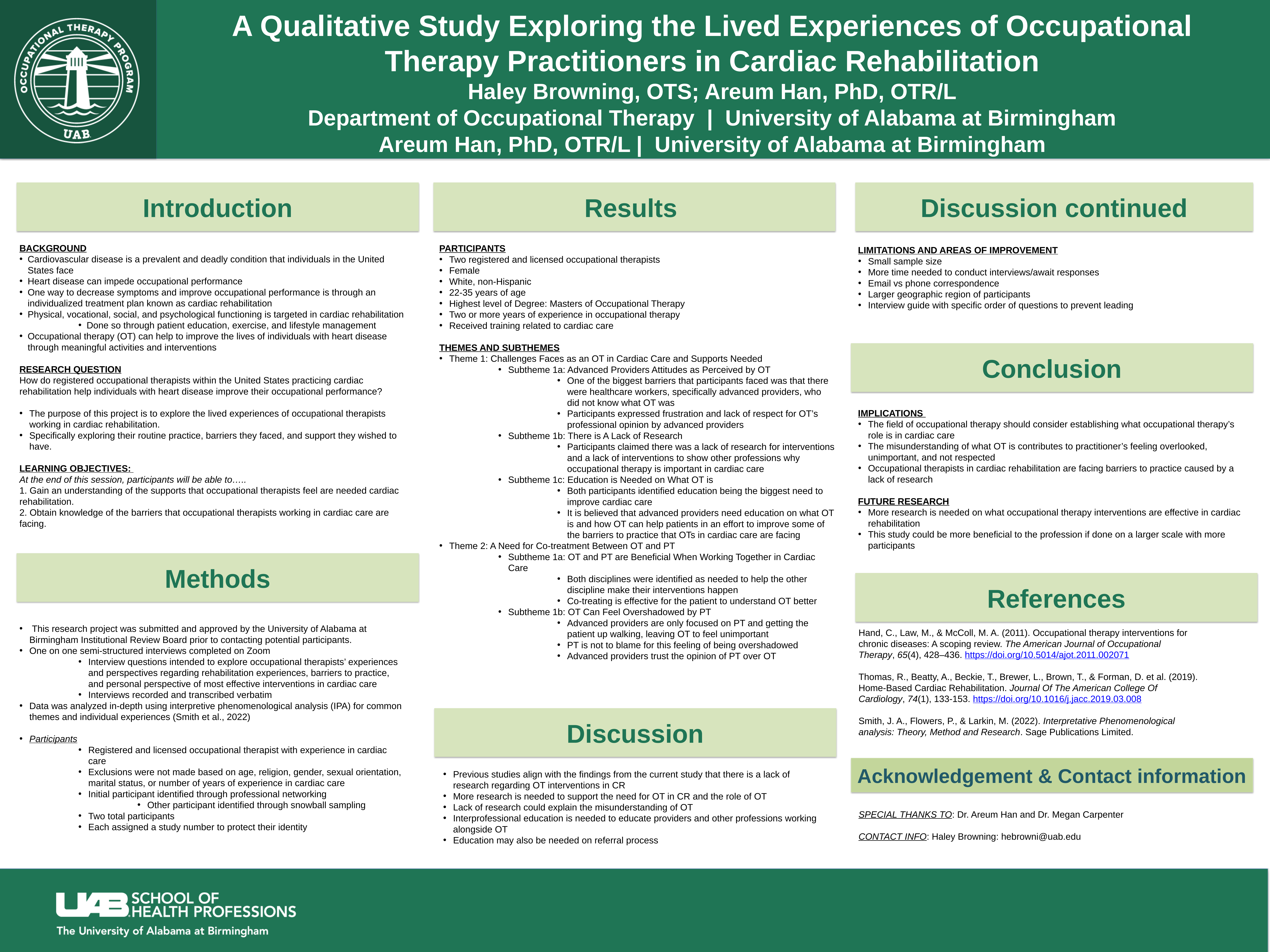

# A Qualitative Study Exploring the Lived Experiences of Occupational Therapy Practitioners in Cardiac Rehabilitation Haley Browning, OTS; Areum Han, PhD, OTR/L Department of Occupational Therapy  |  University of Alabama at Birmingham Areum Han, PhD, OTR/L |  University of Alabama at Birmingham
Introduction
Results
Discussion continued

LIMITATIONS AND AREAS OF IMPROVEMENT
Small sample size
More time needed to conduct interviews/await responses
Email vs phone correspondence
Larger geographic region of participants
Interview guide with specific order of questions to prevent leading

BACKGROUND
Cardiovascular disease is a prevalent and deadly condition that individuals in the United States face
Heart disease can impede occupational performance
One way to decrease symptoms and improve occupational performance is through an individualized treatment plan known as cardiac rehabilitation
Physical, vocational, social, and psychological functioning is targeted in cardiac rehabilitation
Done so through patient education, exercise, and lifestyle management
Occupational therapy (OT) can help to improve the lives of individuals with heart disease through meaningful activities and interventions

RESEARCH QUESTION
How do registered occupational therapists within the United States practicing cardiac rehabilitation help individuals with heart disease improve their occupational performance?

The purpose of this project is to explore the lived experiences of occupational therapists working in cardiac rehabilitation.
Specifically exploring their routine practice, barriers they faced, and support they wished to have.

LEARNING OBJECTIVES:
At the end of this session, participants will be able to…..
1. Gain an understanding of the supports that occupational therapists feel are needed cardiac rehabilitation.
2. Obtain knowledge of the barriers that occupational therapists working in cardiac care are facing.

PARTICIPANTS
Two registered and licensed occupational therapists
Female
White, non-Hispanic
22-35 years of age
Highest level of Degree: Masters of Occupational Therapy
Two or more years of experience in occupational therapy
Received training related to cardiac care

THEMES AND SUBTHEMES
Theme 1: Challenges Faces as an OT in Cardiac Care and Supports Needed
Subtheme 1a: Advanced Providers Attitudes as Perceived by OT
One of the biggest barriers that participants faced was that there were healthcare workers, specifically advanced providers, who did not know what OT was
Participants expressed frustration and lack of respect for OT’s professional opinion by advanced providers
Subtheme 1b: There is A Lack of Research
Participants claimed there was a lack of research for interventions and a lack of interventions to show other professions why occupational therapy is important in cardiac care
Subtheme 1c: Education is Needed on What OT is
Both participants identified education being the biggest need to improve cardiac care
It is believed that advanced providers need education on what OT is and how OT can help patients in an effort to improve some of the barriers to practice that OTs in cardiac care are facing
Theme 2: A Need for Co-treatment Between OT and PT
Subtheme 1a: OT and PT are Beneficial When Working Together in Cardiac Care
Both disciplines were identified as needed to help the other discipline make their interventions happen
Co-treating is effective for the patient to understand OT better
Subtheme 1b: OT Can Feel Overshadowed by PT
Advanced providers are only focused on PT and getting the patient up walking, leaving OT to feel unimportant
PT is not to blame for this feeling of being overshadowed
Advanced providers trust the opinion of PT over OT

Conclusion
IMPLICATIONS
The field of occupational therapy should consider establishing what occupational therapy’s role is in cardiac care
The misunderstanding of what OT is contributes to practitioner’s feeling overlooked, unimportant, and not respected
Occupational therapists in cardiac rehabilitation are facing barriers to practice caused by a lack of research

FUTURE RESEARCH
More research is needed on what occupational therapy interventions are effective in cardiac rehabilitation
This study could be more beneficial to the profession if done on a larger scale with more participants
Methods
References
 This research project was submitted and approved by the University of Alabama at Birmingham Institutional Review Board prior to contacting potential participants.
One on one semi-structured interviews completed on Zoom
Interview questions intended to explore occupational therapists’ experiences and perspectives regarding rehabilitation experiences, barriers to practice, and personal perspective of most effective interventions in cardiac care
Interviews recorded and transcribed verbatim
Data was analyzed in-depth using interpretive phenomenological analysis (IPA) for common themes and individual experiences (Smith et al., 2022)

Participants
Registered and licensed occupational therapist with experience in cardiac care
Exclusions were not made based on age, religion, gender, sexual orientation, marital status, or number of years of experience in cardiac care
Initial participant identified through professional networking
Other participant identified through snowball sampling
Two total participants
Each assigned a study number to protect their identity

Hand, C., Law, M., & McColl, M. A. (2011). Occupational therapy interventions for chronic diseases: A scoping review. The American Journal of Occupational Therapy, 65(4), 428–436. https://doi.org/10.5014/ajot.2011.002071

Thomas, R., Beatty, A., Beckie, T., Brewer, L., Brown, T., & Forman, D. et al. (2019). Home-Based Cardiac Rehabilitation. Journal Of The American College Of Cardiology, 74(1), 133-153. https://doi.org/10.1016/j.jacc.2019.03.008

Smith, J. A., Flowers, P., & Larkin, M. (2022). Interpretative Phenomenological analysis: Theory, Method and Research. Sage Publications Limited.

Discussion
Acknowledgement & Contact information
Previous studies align with the findings from the current study that there is a lack of research regarding OT interventions in CR
More research is needed to support the need for OT in CR and the role of OT
Lack of research could explain the misunderstanding of OT
Interprofessional education is needed to educate providers and other professions working alongside OT
Education may also be needed on referral process
SPECIAL THANKS TO: Dr. Areum Han and Dr. Megan Carpenter

CONTACT INFO: Haley Browning: hebrowni@uab.edu